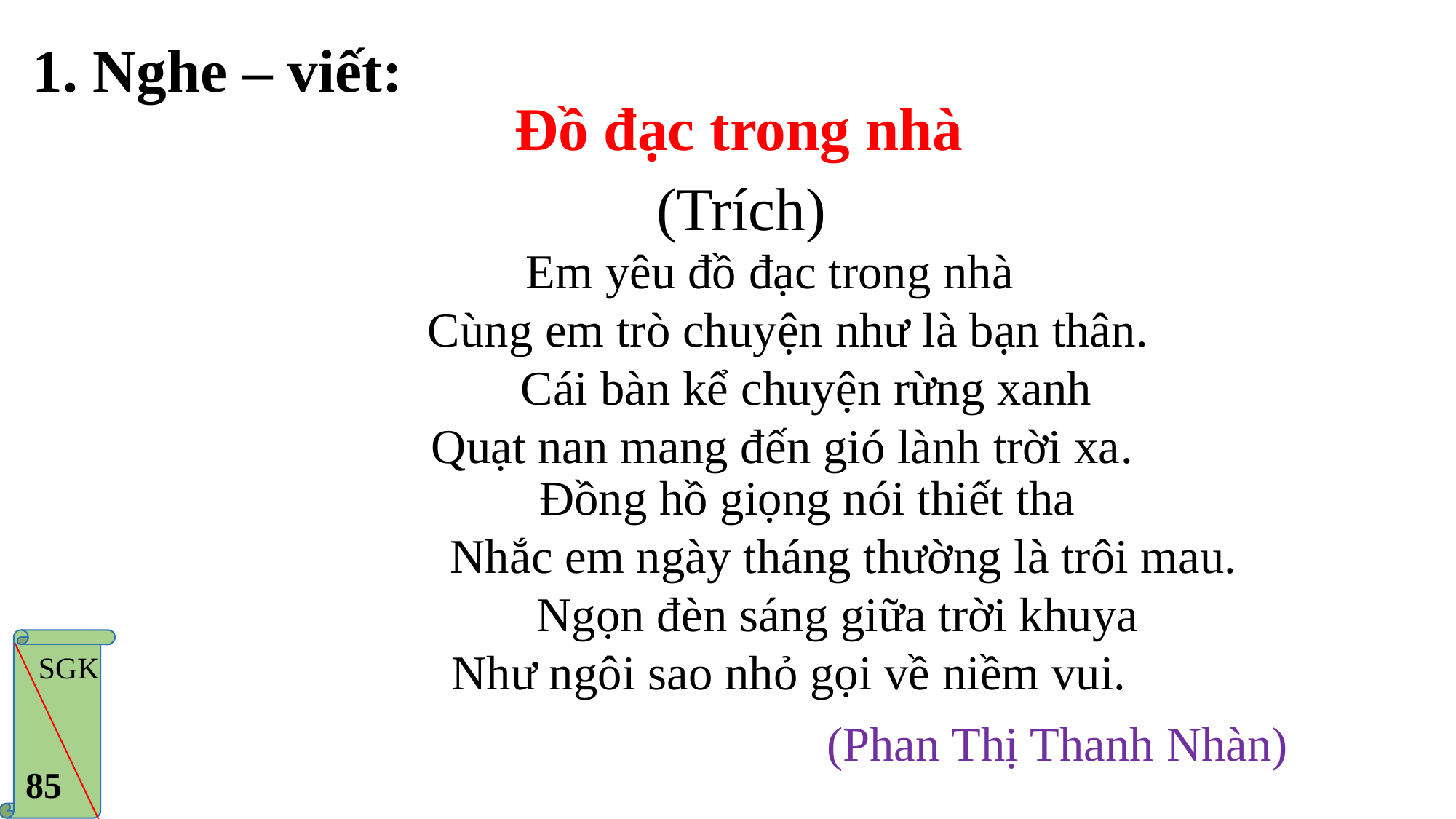

1. Nghe – viết:
      Đồ đạc trong nhà
      (Trích)
Em yêu đồ đạc trong nhà
   Cùng em trò chuyện như là bạn thân.
      Cái bàn kể chuyện rừng xanh
   Quạt nan mang đến gió lành trời xa.
       Đồng hồ giọng nói thiết tha
             Nhắc em ngày tháng thường là trôi mau.
            Ngọn đèn sáng giữa trời khuya
    Như ngôi sao nhỏ gọi về niềm vui.

SGK
(Phan Thị Thanh Nhàn)
85